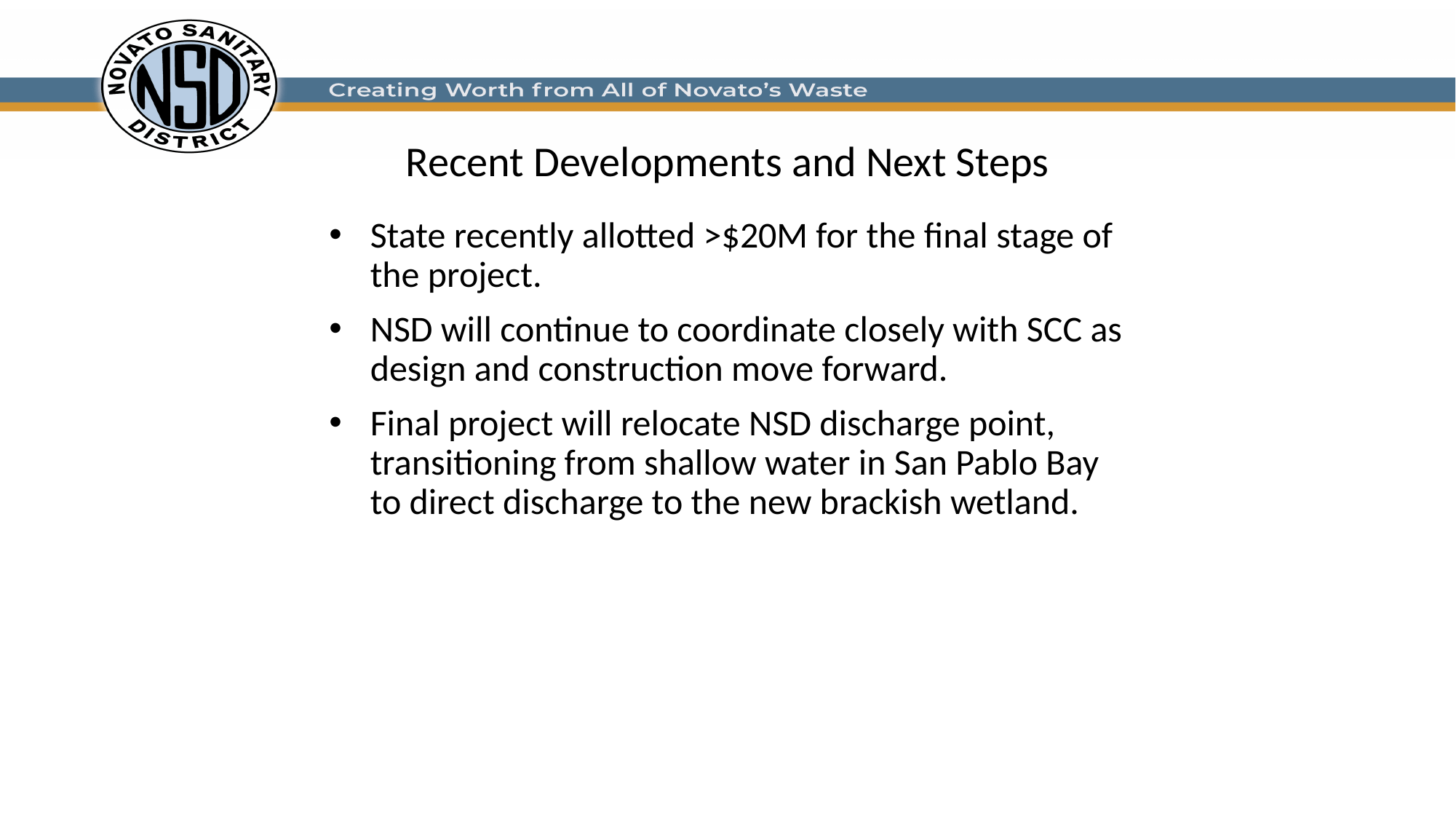

# Recent Developments and Next Steps
State recently allotted >$20M for the final stage of the project.
NSD will continue to coordinate closely with SCC as design and construction move forward.
Final project will relocate NSD discharge point, transitioning from shallow water in San Pablo Bay to direct discharge to the new brackish wetland.